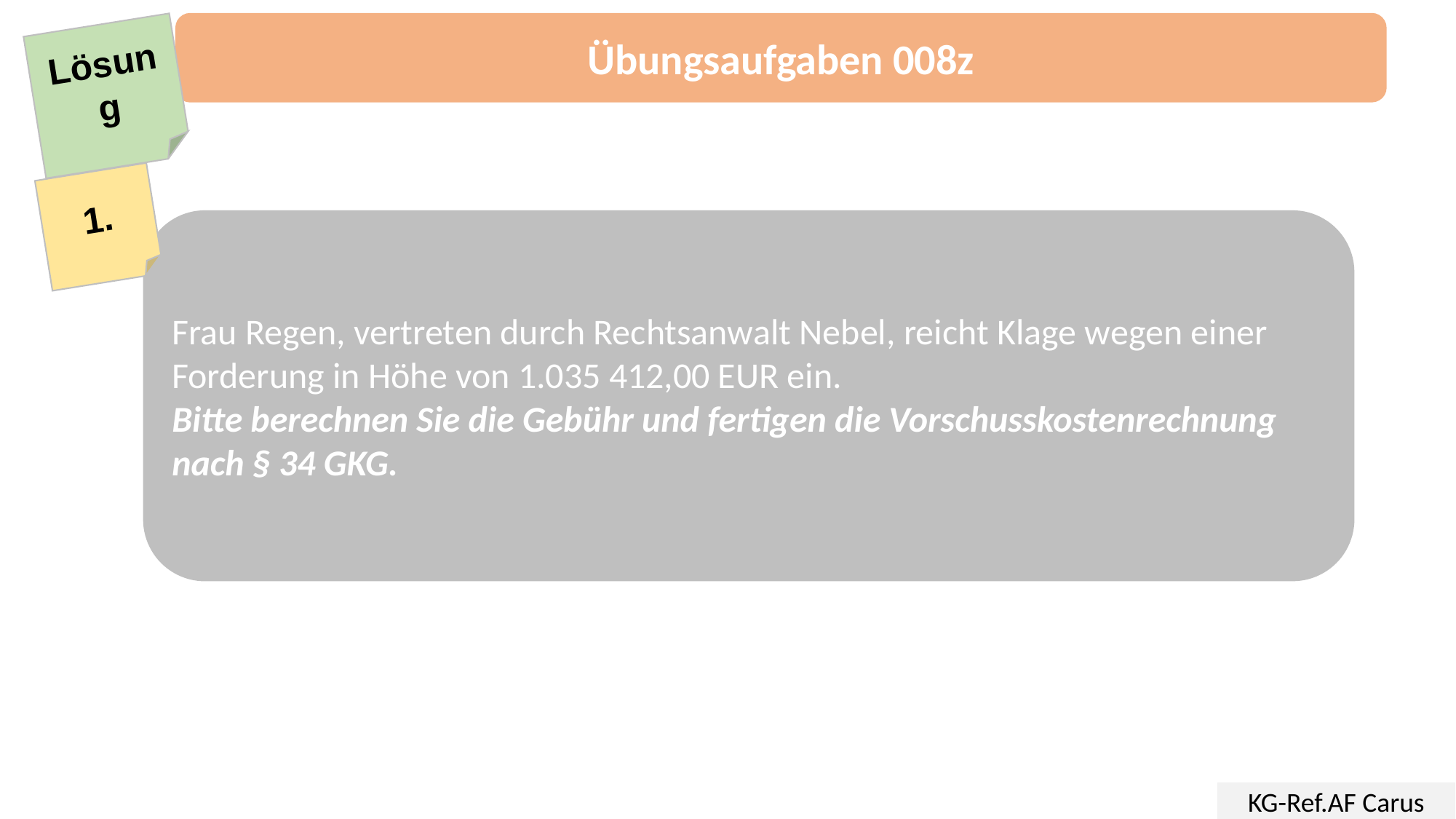

Übungsaufgaben 008z
Lösung
1.
Frau Regen, vertreten durch Rechtsanwalt Nebel, reicht Klage wegen einer Forderung in Höhe von 1.035 412,00 EUR ein.
Bitte berechnen Sie die Gebühr und fertigen die Vorschusskostenrechnung nach § 34 GKG.

KG-Ref.AF Carus